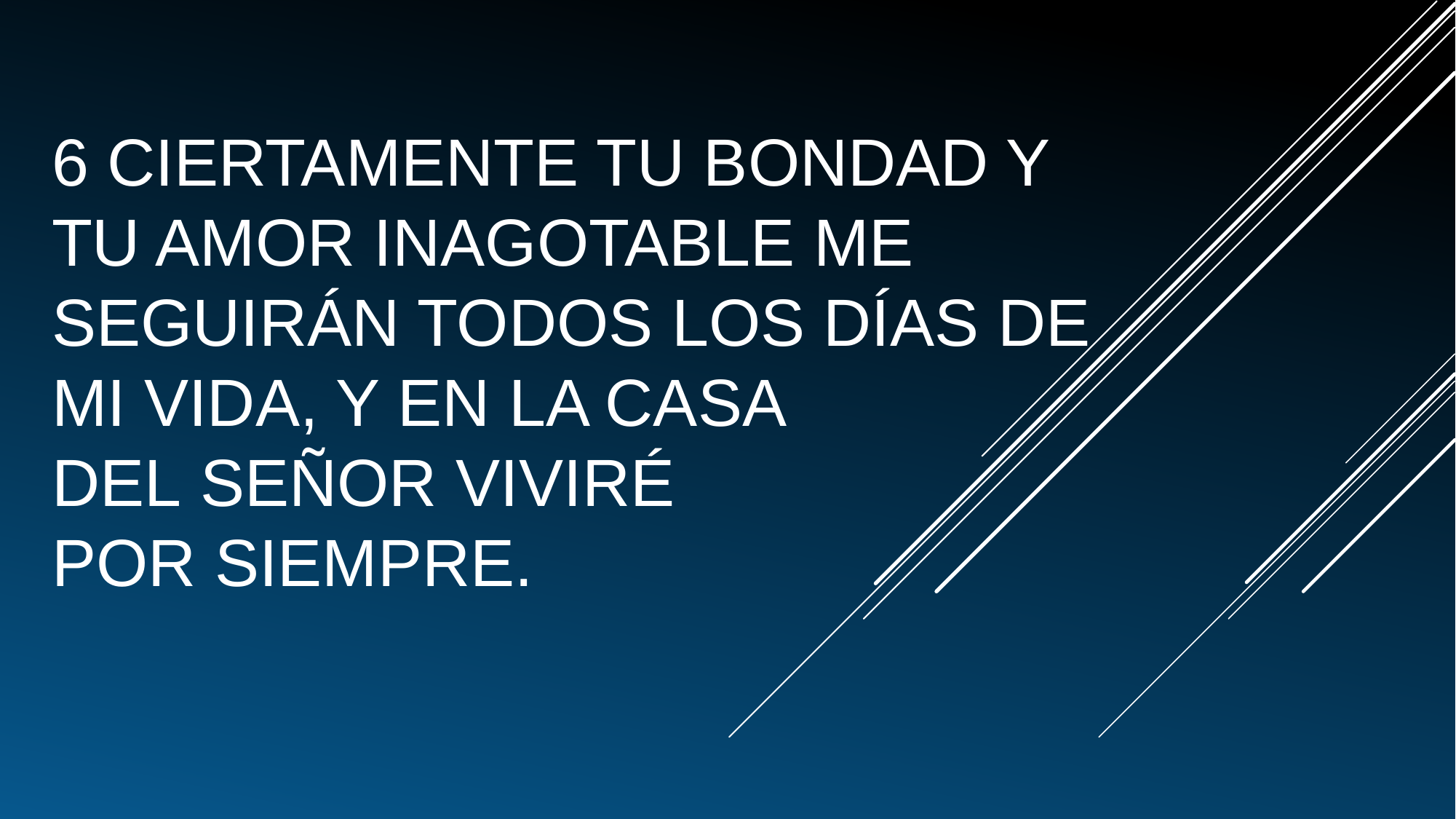

# 6 Ciertamente tu bondad y tu amor inagotable me seguirán todos los días de mi vida, y en la casa del Señor viviré por siempre.